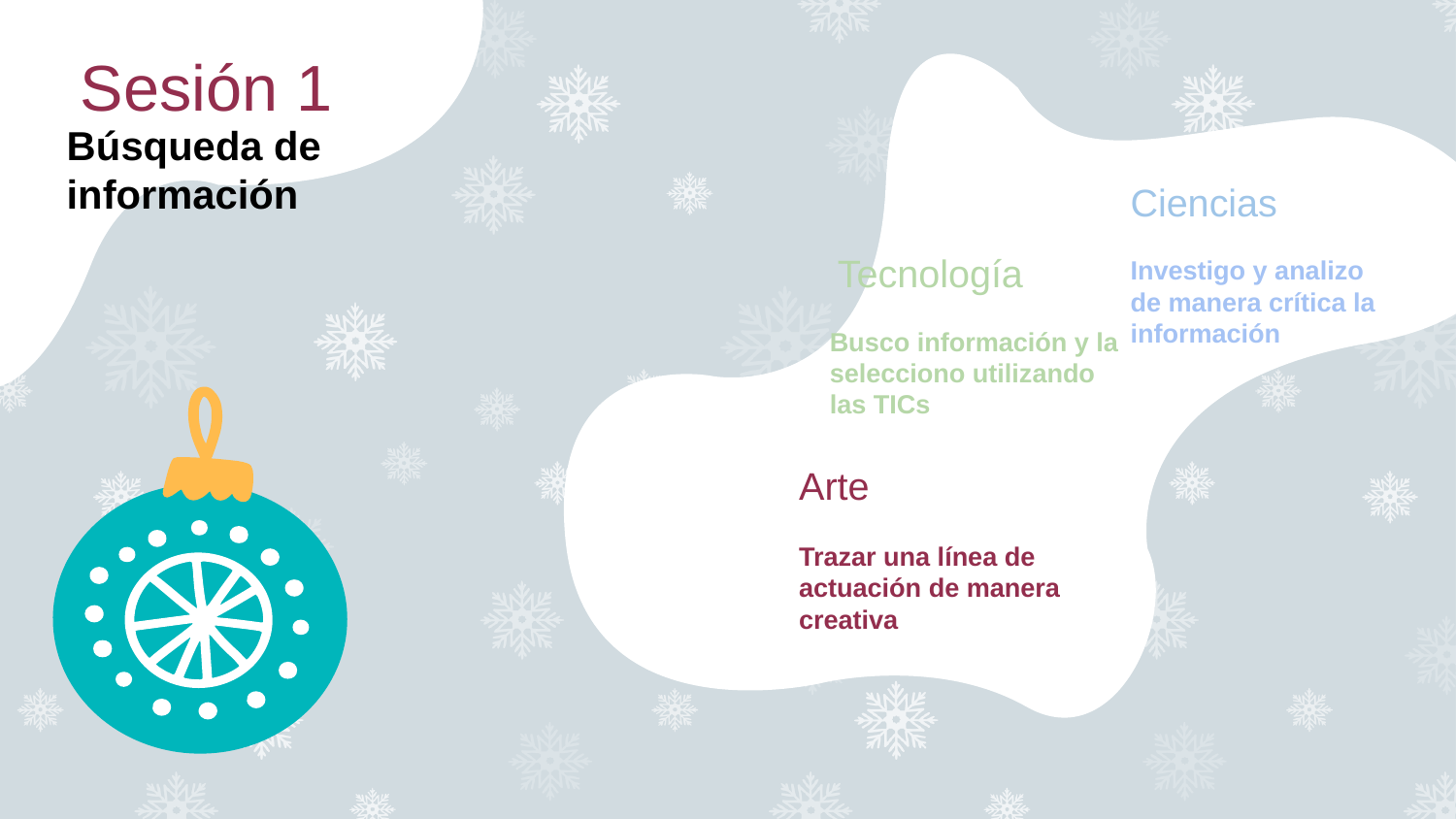

# Sesión 1
Búsqueda de información
Ciencias
Tecnología
Investigo y analizo de manera crítica la información
Busco información y la selecciono utilizando las TICs

Arte
Trazar una línea de actuación de manera creativa